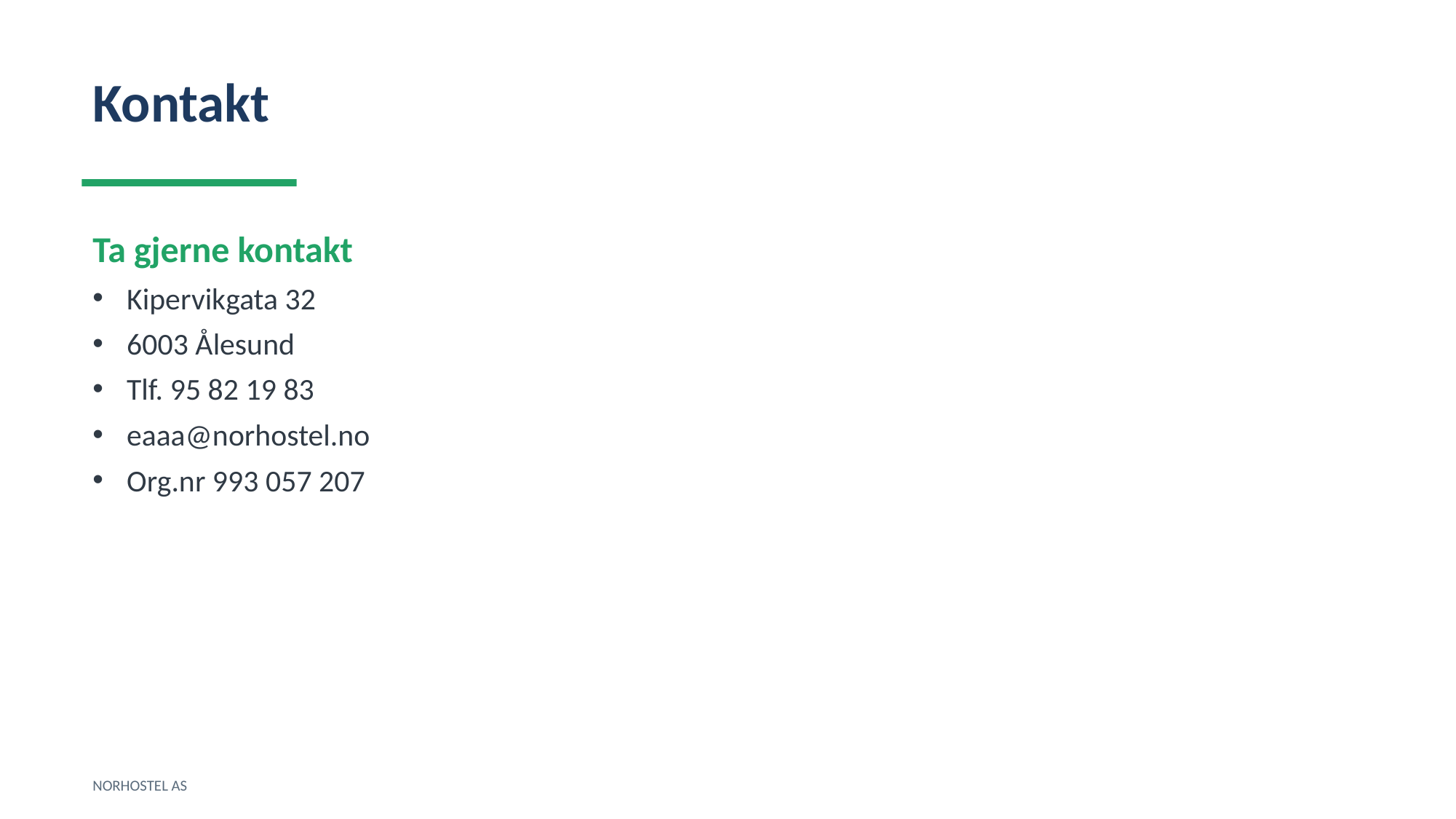

Kontakt

Ta gjerne kontakt
Kipervikgata 32
6003 Ålesund
Tlf. 95 82 19 83
eaaa@norhostel.no
Org.nr 993 057 207
NORHOSTEL AS